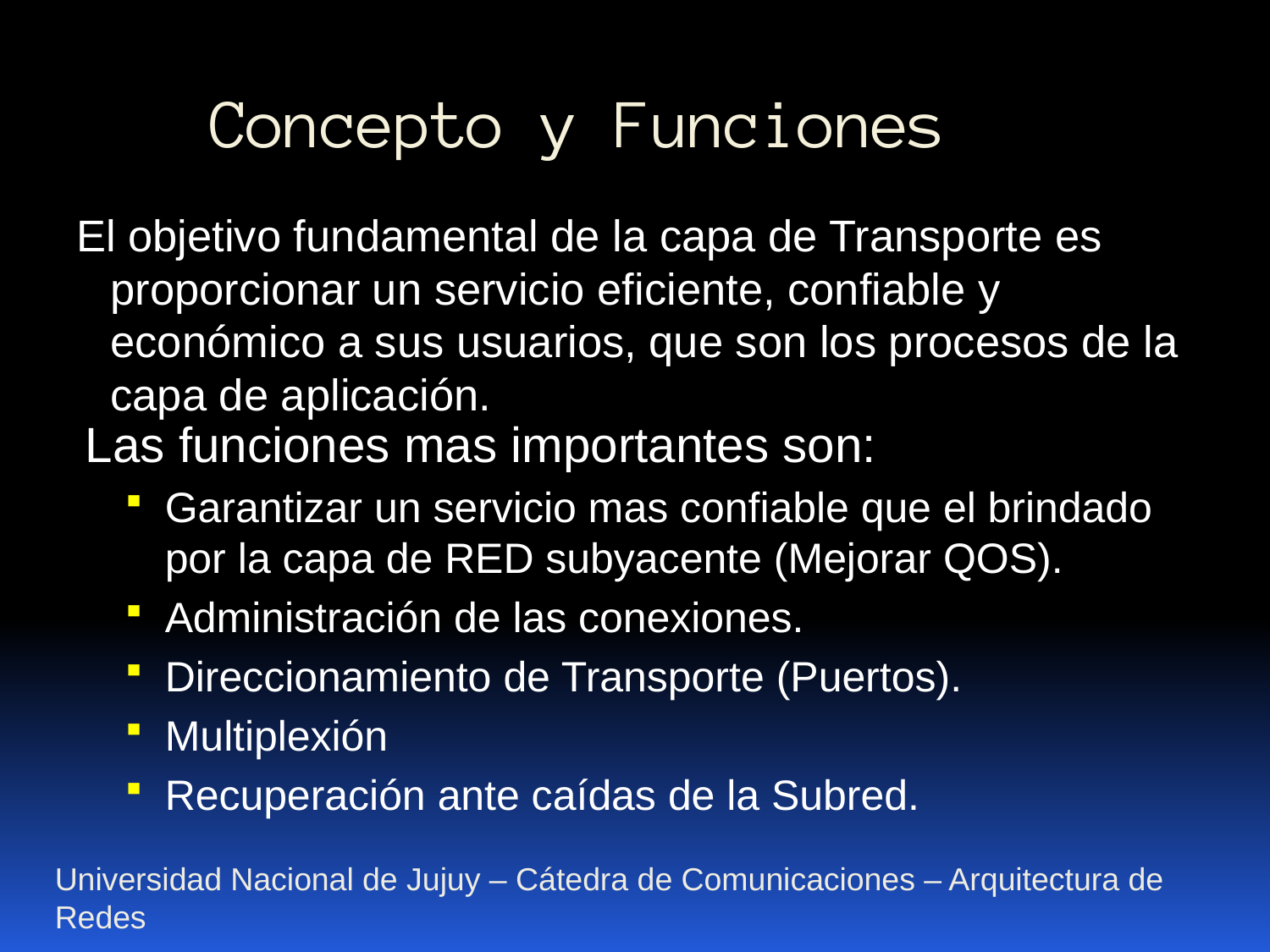

# Concepto y Funciones
 El objetivo fundamental de la capa de Transporte es proporcionar un servicio eficiente, confiable y económico a sus usuarios, que son los procesos de la capa de aplicación.
 Las funciones mas importantes son:
Garantizar un servicio mas confiable que el brindado por la capa de RED subyacente (Mejorar QOS).
Administración de las conexiones.
Direccionamiento de Transporte (Puertos).
Multiplexión
Recuperación ante caídas de la Subred.

Universidad Nacional de Jujuy – Cátedra de Comunicaciones – Arquitectura de Redes